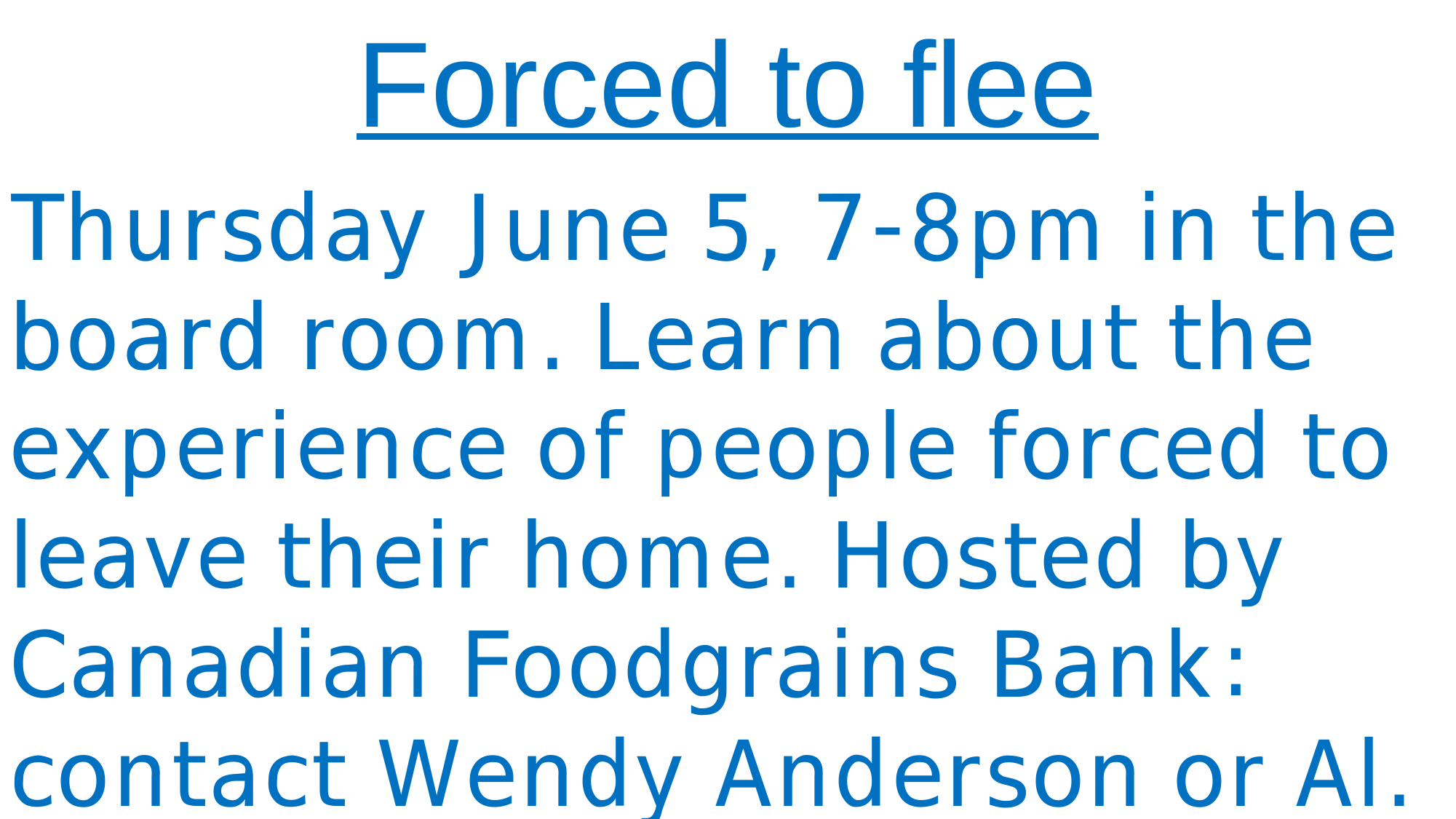

Forced to flee
Thursday June 5, 7-8pm in the board room. Learn about the experience of people forced to leave their home. Hosted by Canadian Foodgrains Bank:   contact Wendy Anderson or Al.